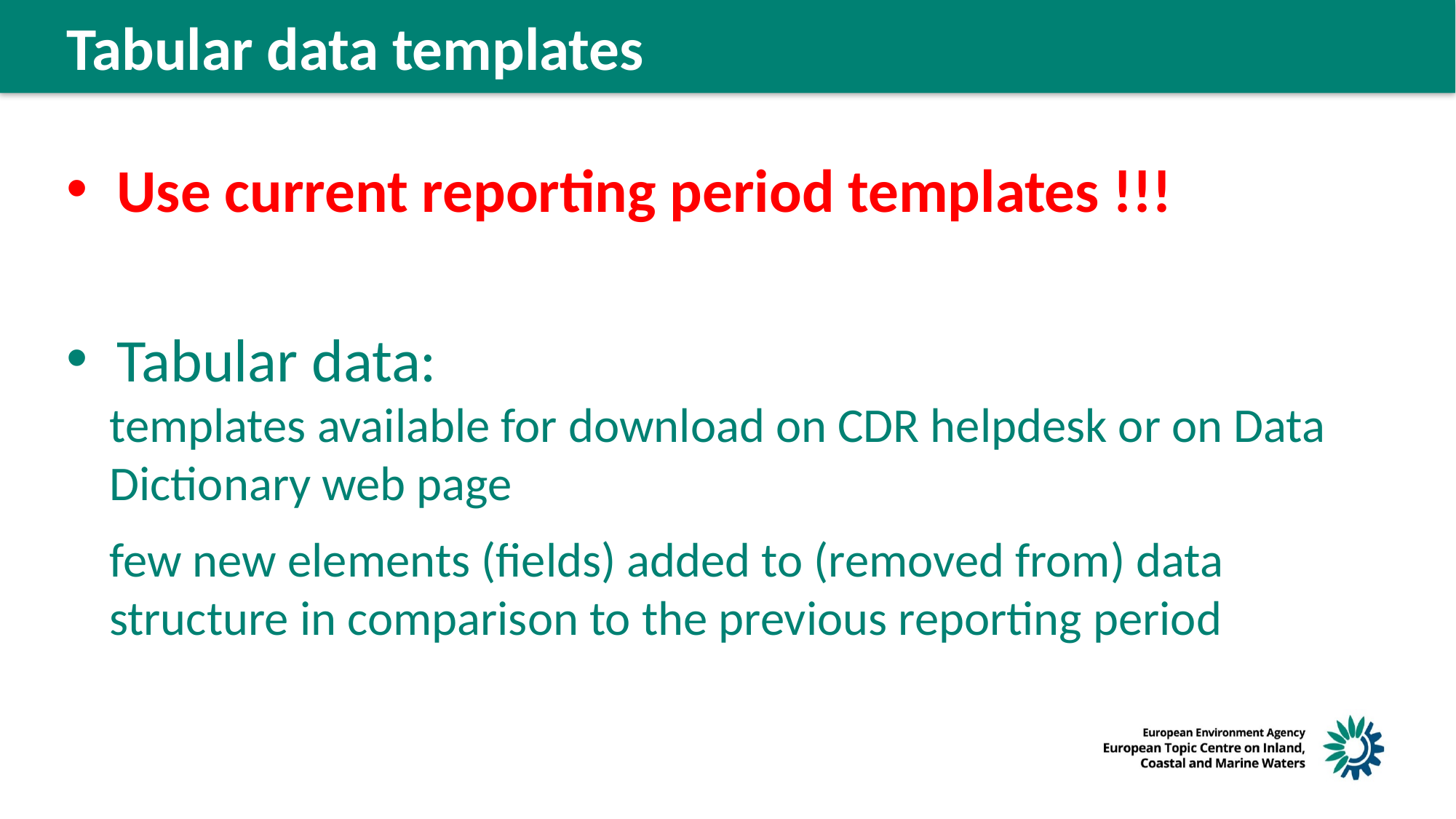

Tabular data templates
Use current reporting period templates !!!

Tabular data:
templates available for download on CDR helpdesk or on Data Dictionary web page
few new elements (fields) added to (removed from) data structure in comparison to the previous reporting period